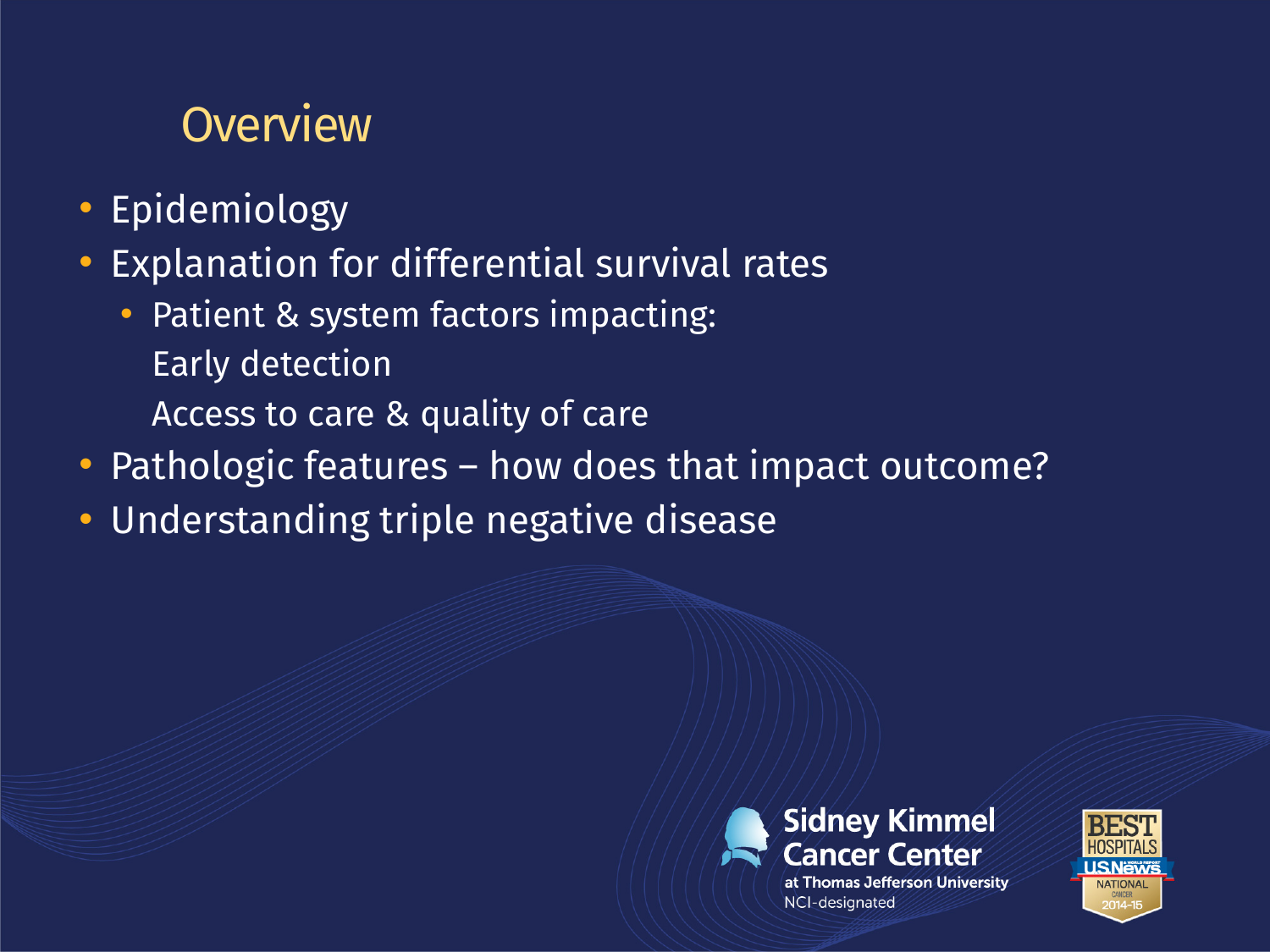

# Overview
Epidemiology
Explanation for differential survival rates
Patient & system factors impacting:
	Early detection
	Access to care & quality of care
Pathologic features – how does that impact outcome?
Understanding triple negative disease